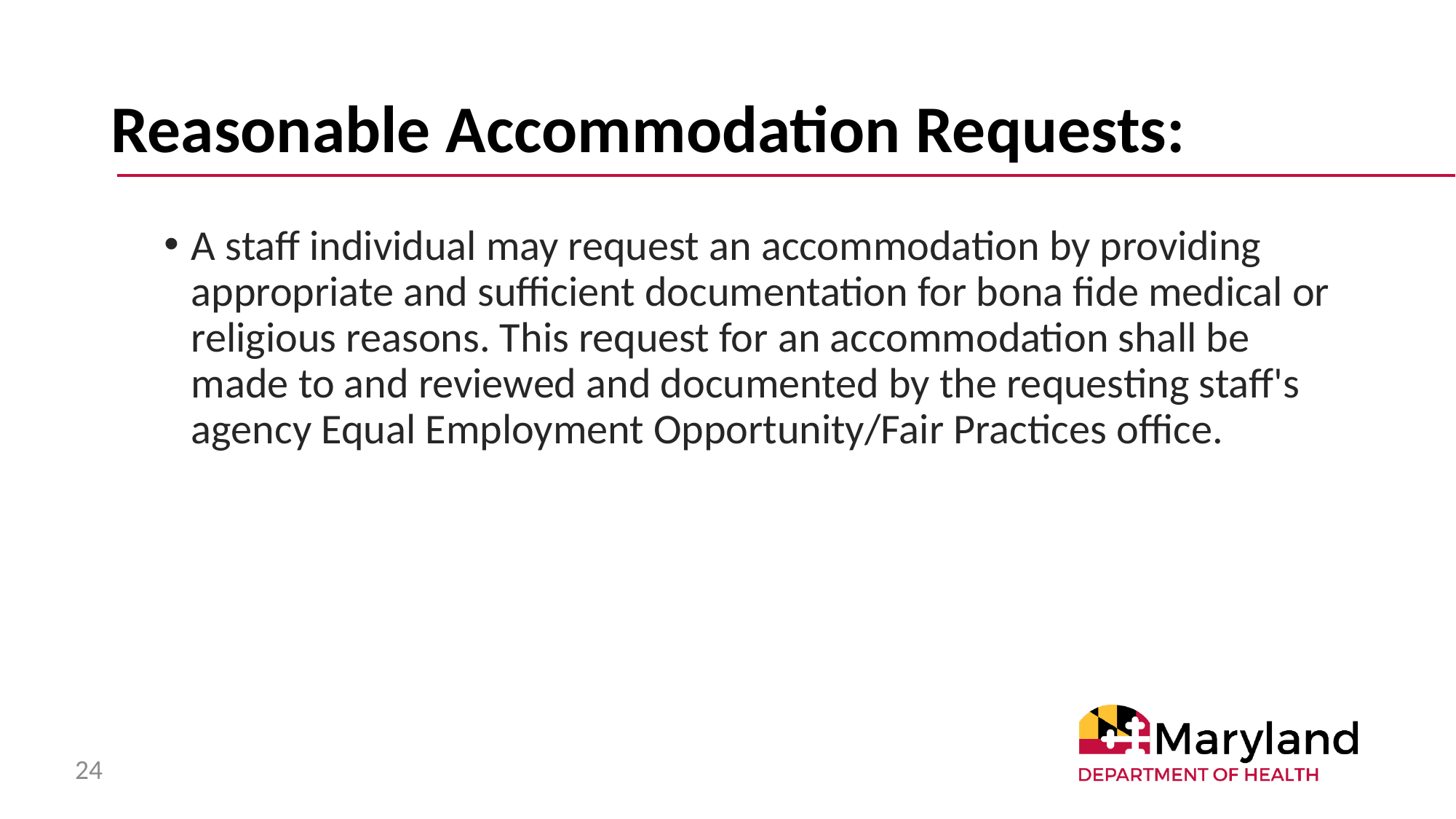

# Reasonable Accommodation Requests:
A staff individual may request an accommodation by providing appropriate and sufficient documentation for bona fide medical or religious reasons. This request for an accommodation shall be made to and reviewed and documented by the requesting staff's agency Equal Employment Opportunity/Fair Practices office.
24